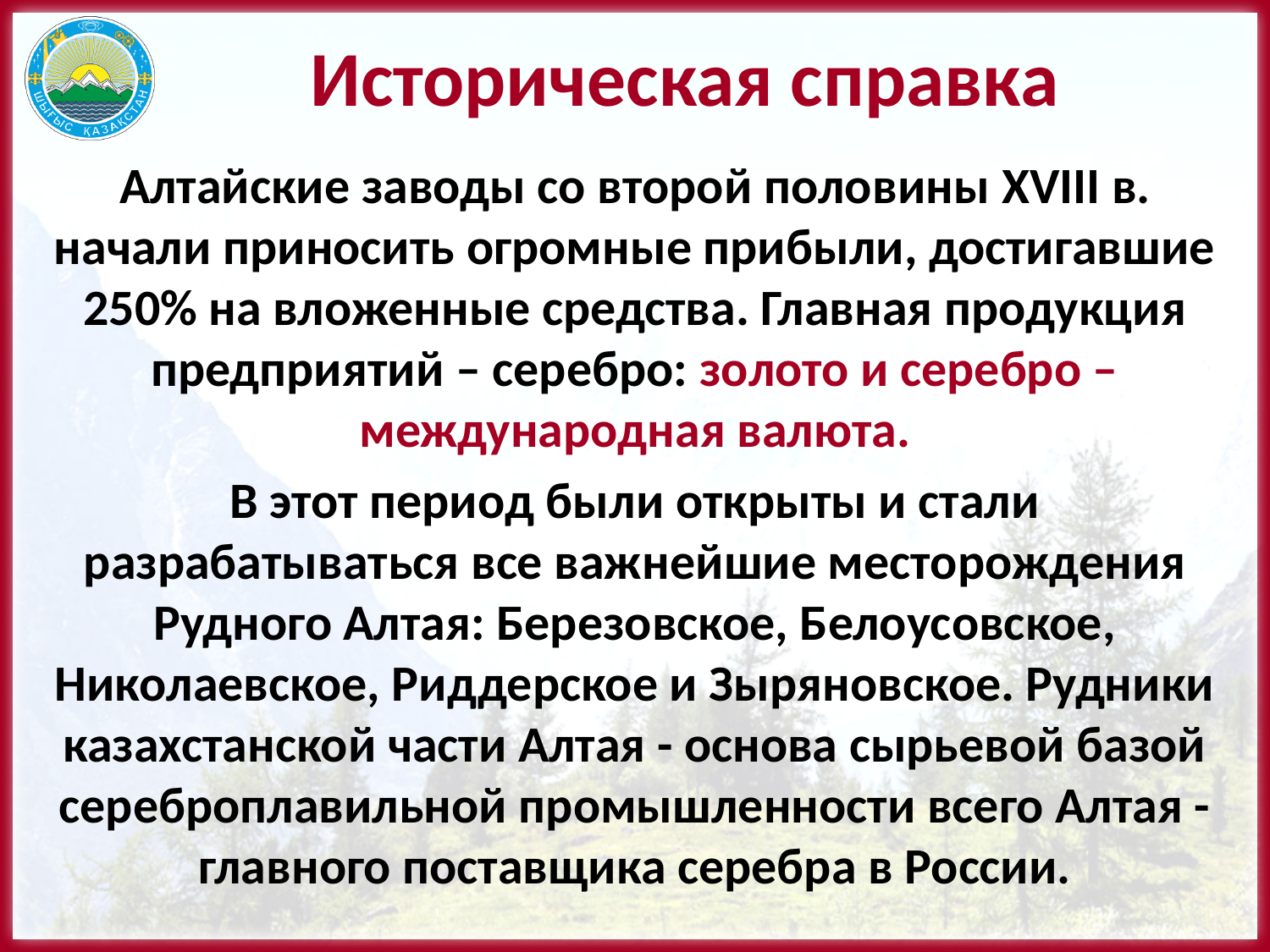

# Историческая справка
Алтайские заводы со второй поло­вины XVIII в. начали приносить огромные прибыли, достигавшие 250% на вложенные средства. Главная продукция предприятий – серебро: золото и серебро – международная валюта.
В этот период были открыты и стали разрабатываться все важ­нейшие месторождения Рудного Алтая: Березовское, Белоусовское, Николаевское, Риддерское и Зыряновское. Рудники казахстанской части Алтая - основа сырьевой базой сереброплавильной промышленности всего Алтая - главного поставщика серебра в России.